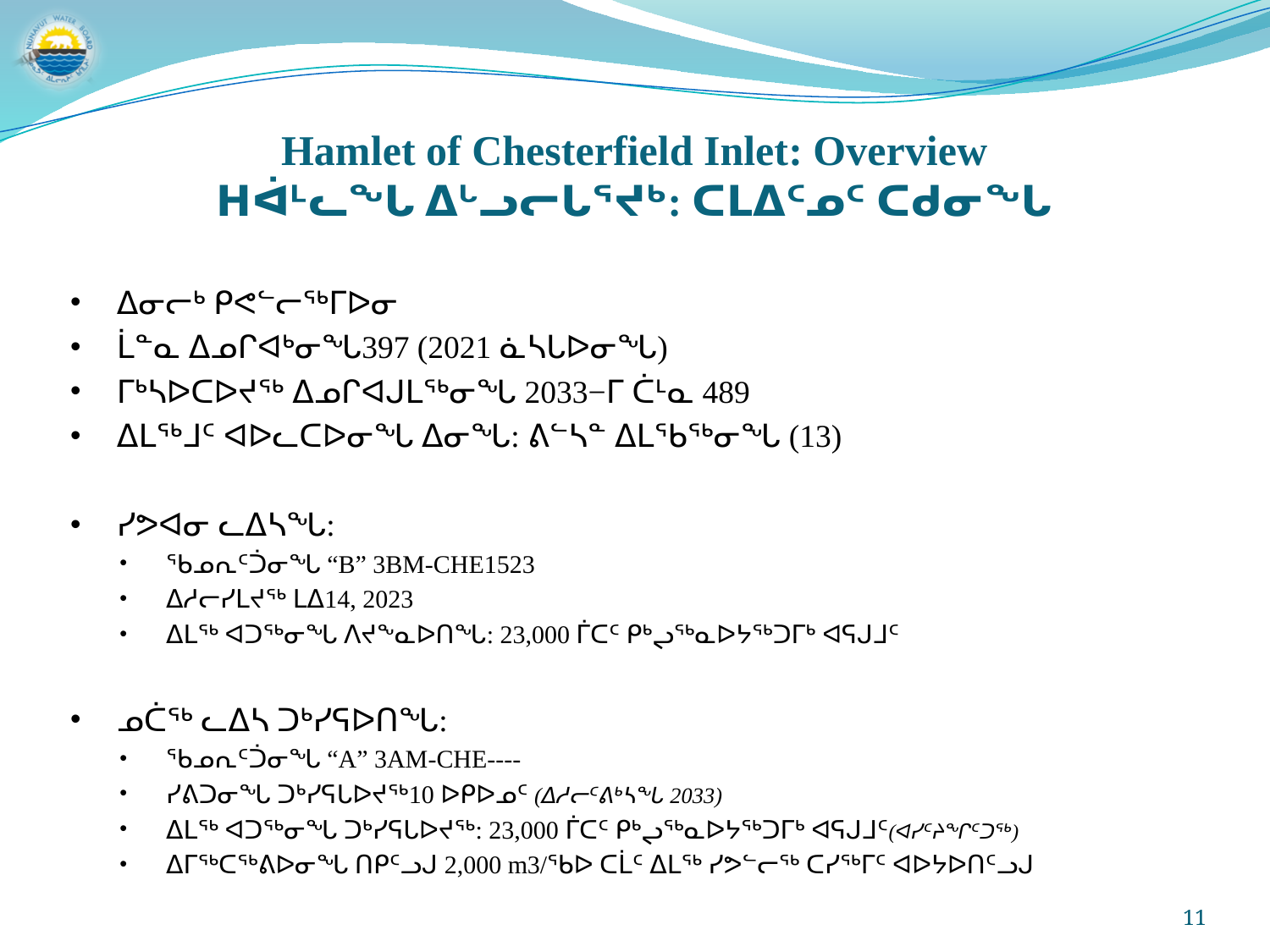

# Hamlet of Chesterfield Inlet: Overview ᕼᐋᒻᓚᖓ ᐃᒡᓗᓕᒐᕐᔪᒃ: ᑕᒪᐃᑦᓄᑦ ᑕᑯᓂᖓ
ᐃᓂᓕᒃ ᑭᕙᓪᓕᖅᒥᐅᓂ
ᒫᓐᓇ ᐃᓄᒋᐊᒃᓂᖓ397 (2021 ᓈᓴᒐᐅᓂᖓ)
ᒥᒃᓴᐅᑕᐅᔪᖅ ᐃᓄᒋᐊᒍᒪᖅᓂᖓ 2033−ᒥ ᑖᒻᓇ 489
ᐃᒪᖅᒧᑦ ᐊᐅᓚᑕᐅᓂᖓ ᐃᓂᖓ: ᕕᓪᓴᓐ ᐃᒪᖃᖅᓂᖓ (13)

ᓯᕗᐊᓂ ᓚᐃᓴᖓ:
ᖃᓄᕆᑦᑑᓂᖓ “B” 3BM-CHE1523
ᐃᓱᓕᓯᒪᔪᖅ ᒪᐃ14, 2023
ᐃᒪᖅ ᐊᑐᖅᓂᖓ ᐱᔪᖕᓇᐅᑎᖓ: 23,000 ᒦᑕᑦ ᑭᒃᖢᖅᓇᐅᔭᖅᑐᒥᒃ ᐊᕋᒍᒧᑦ

ᓄᑖᖅ ᓚᐃᓴ ᑐᒃᓯᕋᐅᑎᖓ:
ᖃᓄᕆᑦᑑᓂᖓ “A” 3AM-CHE----
ᓯᕕᑐᓂᖓ ᑐᒃᓯᕋᒐᐅᔪᖅ10 ᐅᑭᐅᓄᑦ (ᐃᓱᓕᑦᕕᒃᓴᖓ 2033)
ᐃᒪᖅ ᐊᑐᖅᓂᖓ ᑐᒃᓯᕋᒐᐅᔪᖅ: 23,000 ᒦᑕᑦ ᑭᒃᖢᖅᓇᐅᔭᖅᑐᒥᒃ ᐊᕋᒍᒧᑦ(ᐊᓯᑦᔨᖏᑦᑐᖅ)
ᐃᒥᖅᑕᖅᕕᐅᓂᖓ ᑎᑭᑦᓗᒍ 2,000 m3/ᖃᐅ ᑕᒫᑦ ᐃᒪᖅ ᓯᕗᓪᓕᖅ ᑕᓯᖅᒥᑦ ᐊᐅᔭᐅᑎᑦᓗᒍ

11